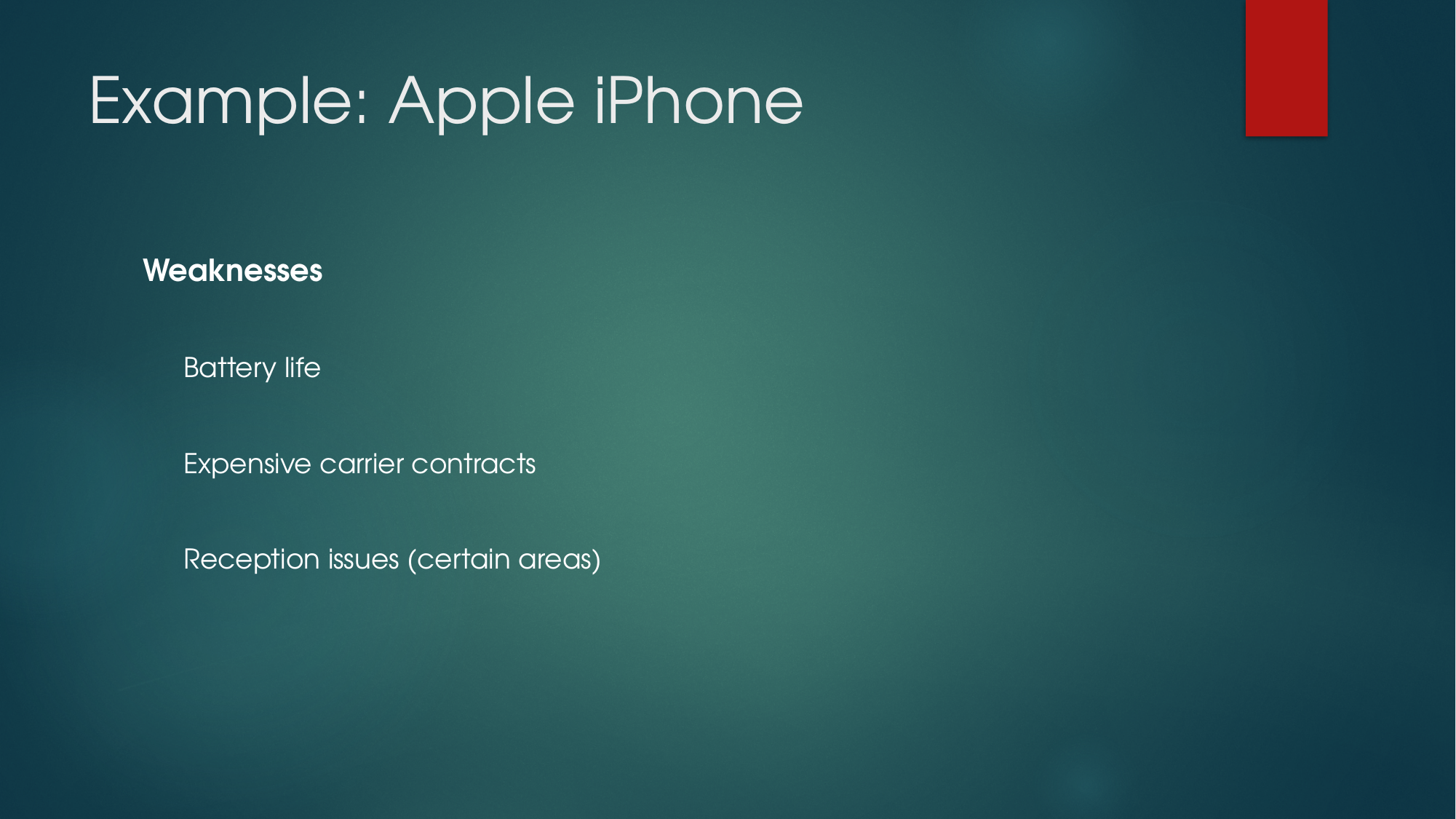

# Example: Apple iPhone
Weaknesses

Battery life

Expensive carrier contracts

Reception issues (certain areas)